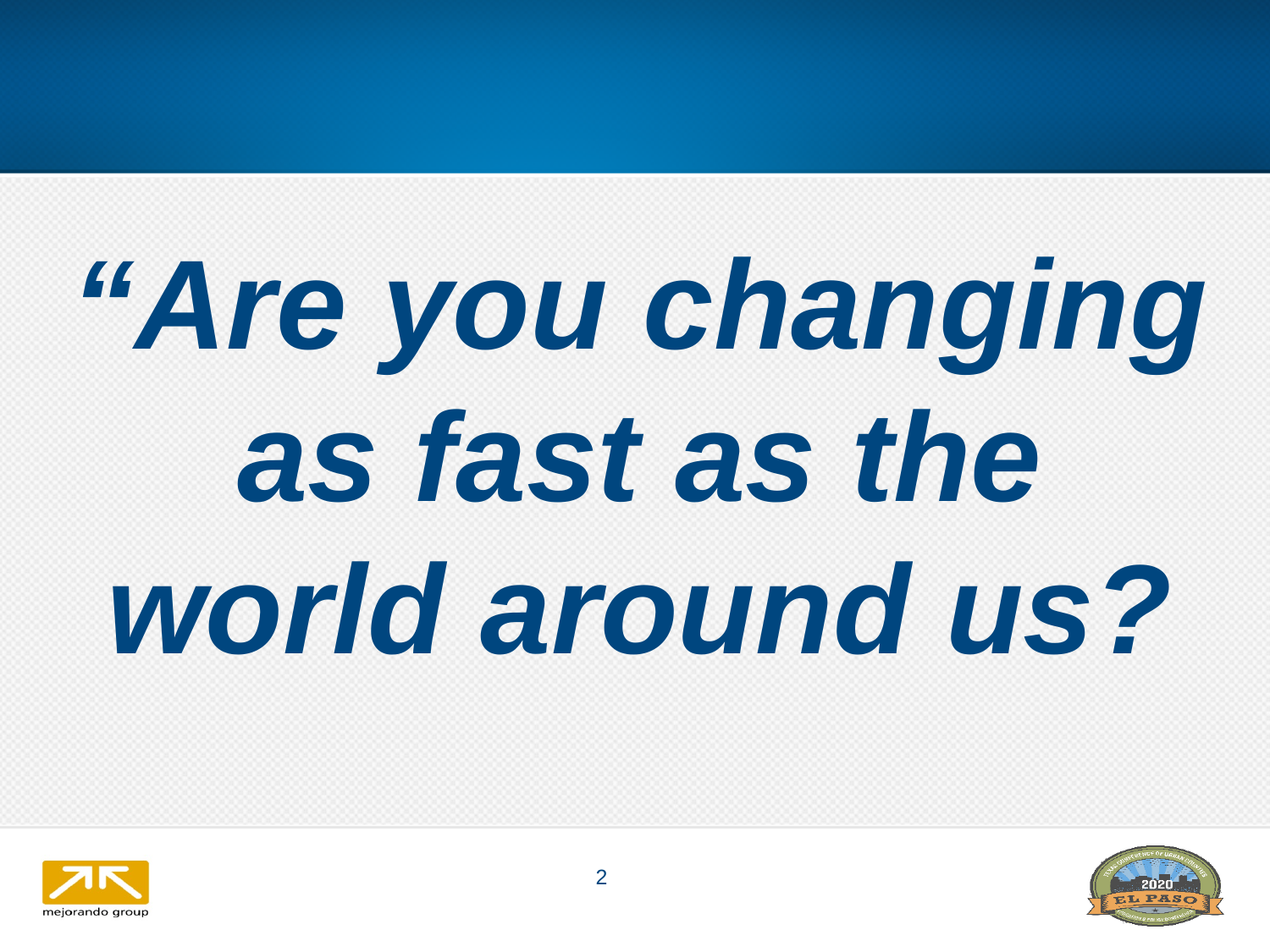

“Are you changing as fast as the world around us?
2
2